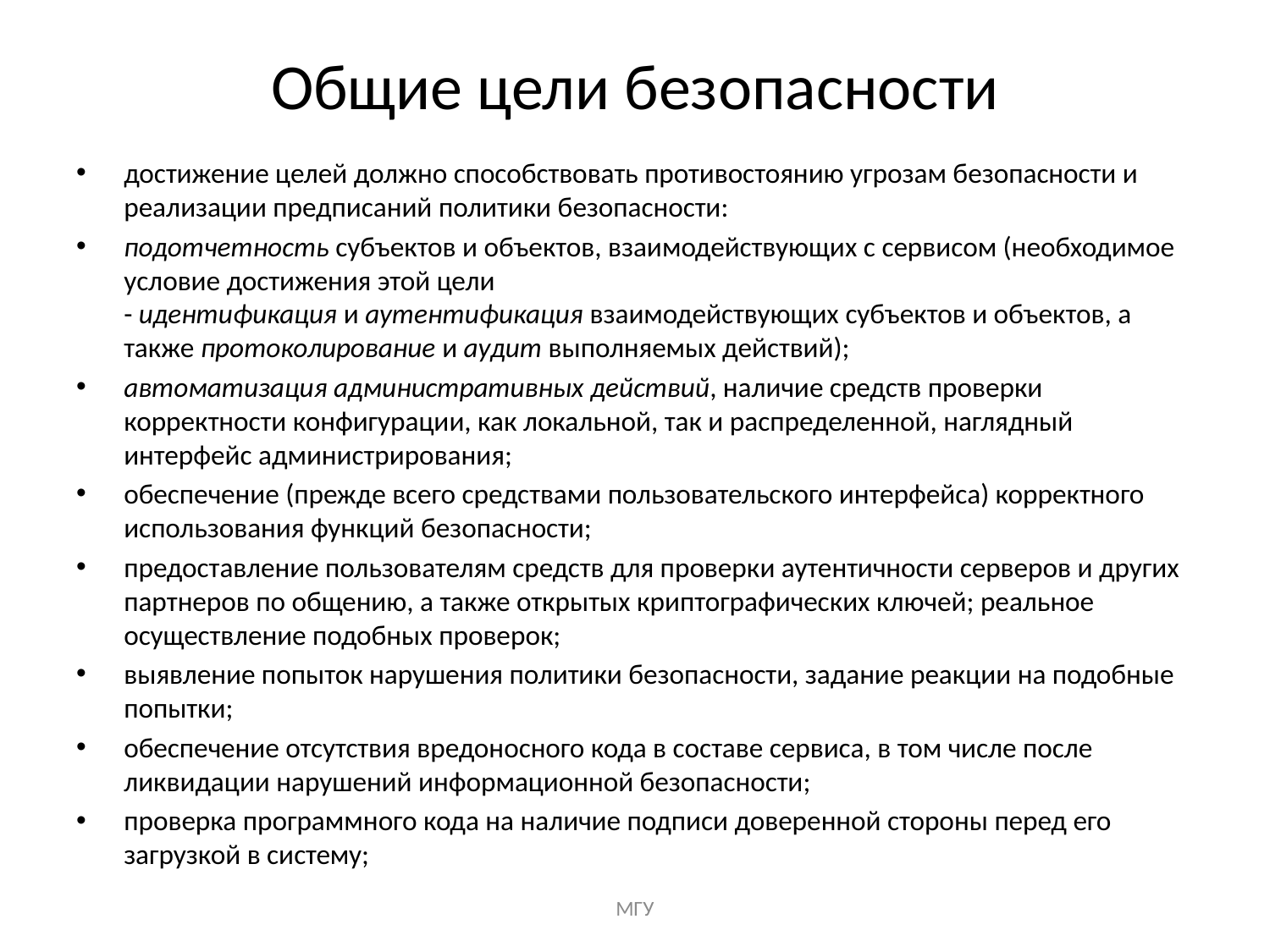

# Общие цели безопасности
достижение целей должно способствовать противостоянию угрозам безопасности и реализации предписаний политики безопасности:
подотчетность субъектов и объектов, взаимодействующих с сервисом (необходимое условие достижения этой цели - идентификация и аутентификация взаимодействующих субъектов и объектов, а также протоколирование и аудит выполняемых действий);
автоматизация административных действий, наличие средств проверки корректности конфигурации, как локальной, так и распределенной, наглядный интерфейс администрирования;
обеспечение (прежде всего средствами пользовательского интерфейса) корректного использования функций безопасности;
предоставление пользователям средств для проверки аутентичности серверов и других партнеров по общению, а также открытых криптографических ключей; реальное осуществление подобных проверок;
выявление попыток нарушения политики безопасности, задание реакции на подобные попытки;
обеспечение отсутствия вредоносного кода в составе сервиса, в том числе после ликвидации нарушений информационной безопасности;
проверка программного кода на наличие подписи доверенной стороны перед его загрузкой в систему;
МГУ